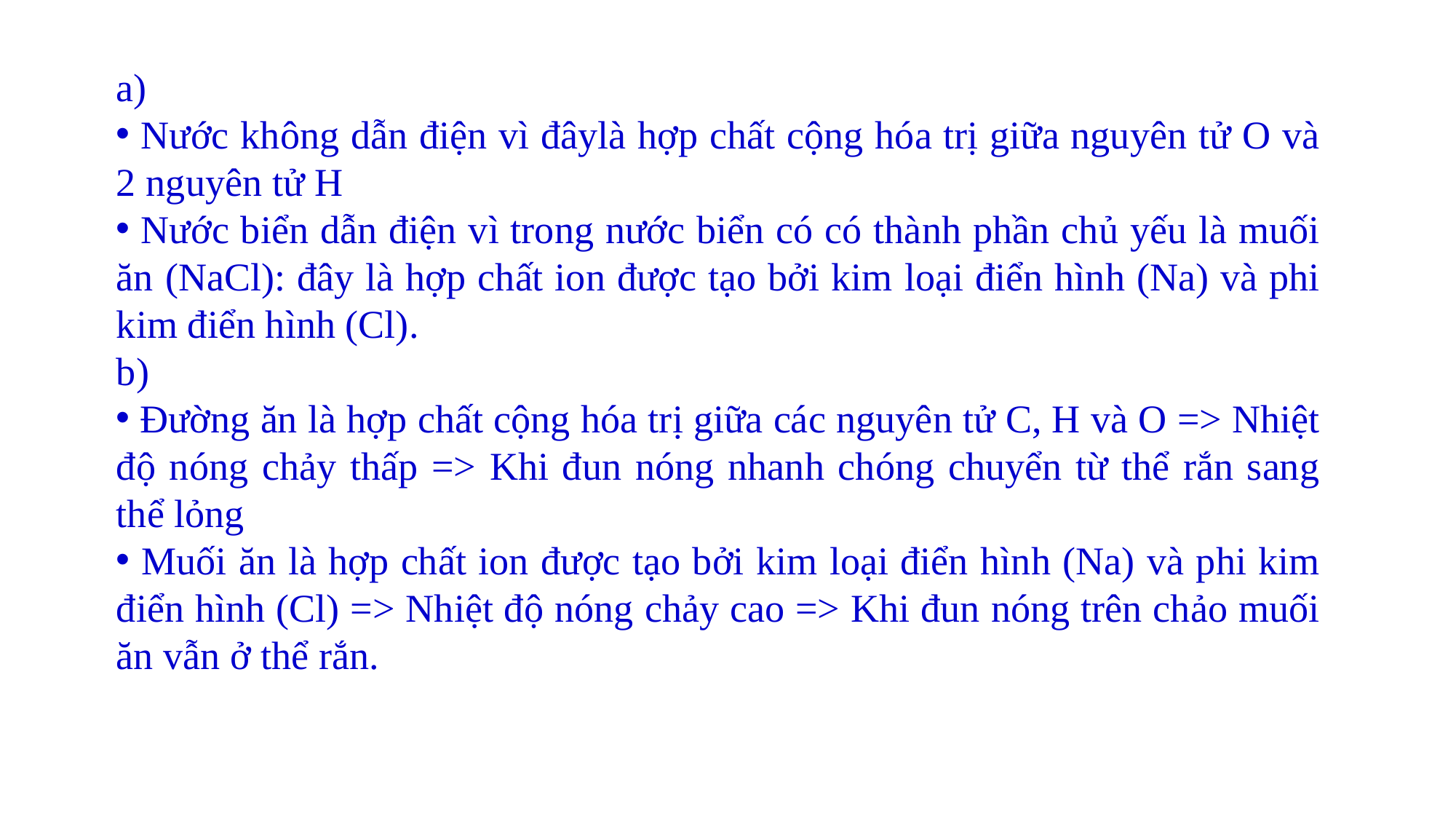

a)
 Nước không dẫn điện vì đâylà hợp chất cộng hóa trị giữa nguyên tử O và 2 nguyên tử H
 Nước biển dẫn điện vì trong nước biển có có thành phần chủ yếu là muối ăn (NaCl): đây là hợp chất ion được tạo bởi kim loại điển hình (Na) và phi kim điển hình (Cl).
b)
 Đường ăn là hợp chất cộng hóa trị giữa các nguyên tử C, H và O => Nhiệt độ nóng chảy thấp => Khi đun nóng nhanh chóng chuyển từ thể rắn sang thể lỏng
 Muối ăn là hợp chất ion được tạo bởi kim loại điển hình (Na) và phi kim điển hình (Cl) => Nhiệt độ nóng chảy cao => Khi đun nóng trên chảo muối ăn vẫn ở thể rắn.